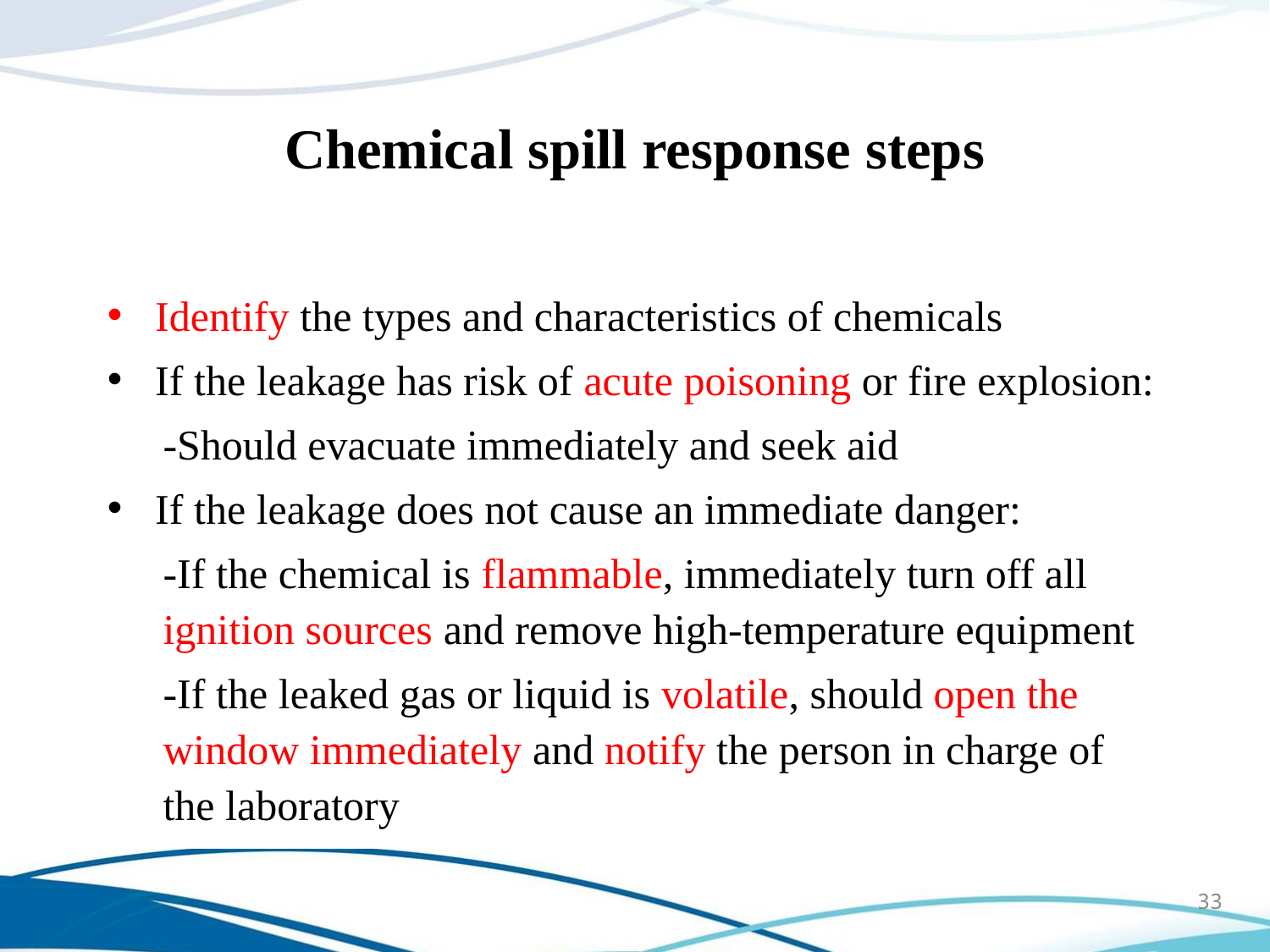

Chemical spill response steps
Identify the types and characteristics of chemicals
If the leakage has risk of acute poisoning or fire explosion:
-Should evacuate immediately and seek aid
If the leakage does not cause an immediate danger:
-If the chemical is flammable, immediately turn off all ignition sources and remove high-temperature equipment
-If the leaked gas or liquid is volatile, should open the window immediately and notify the person in charge of the laboratory
33